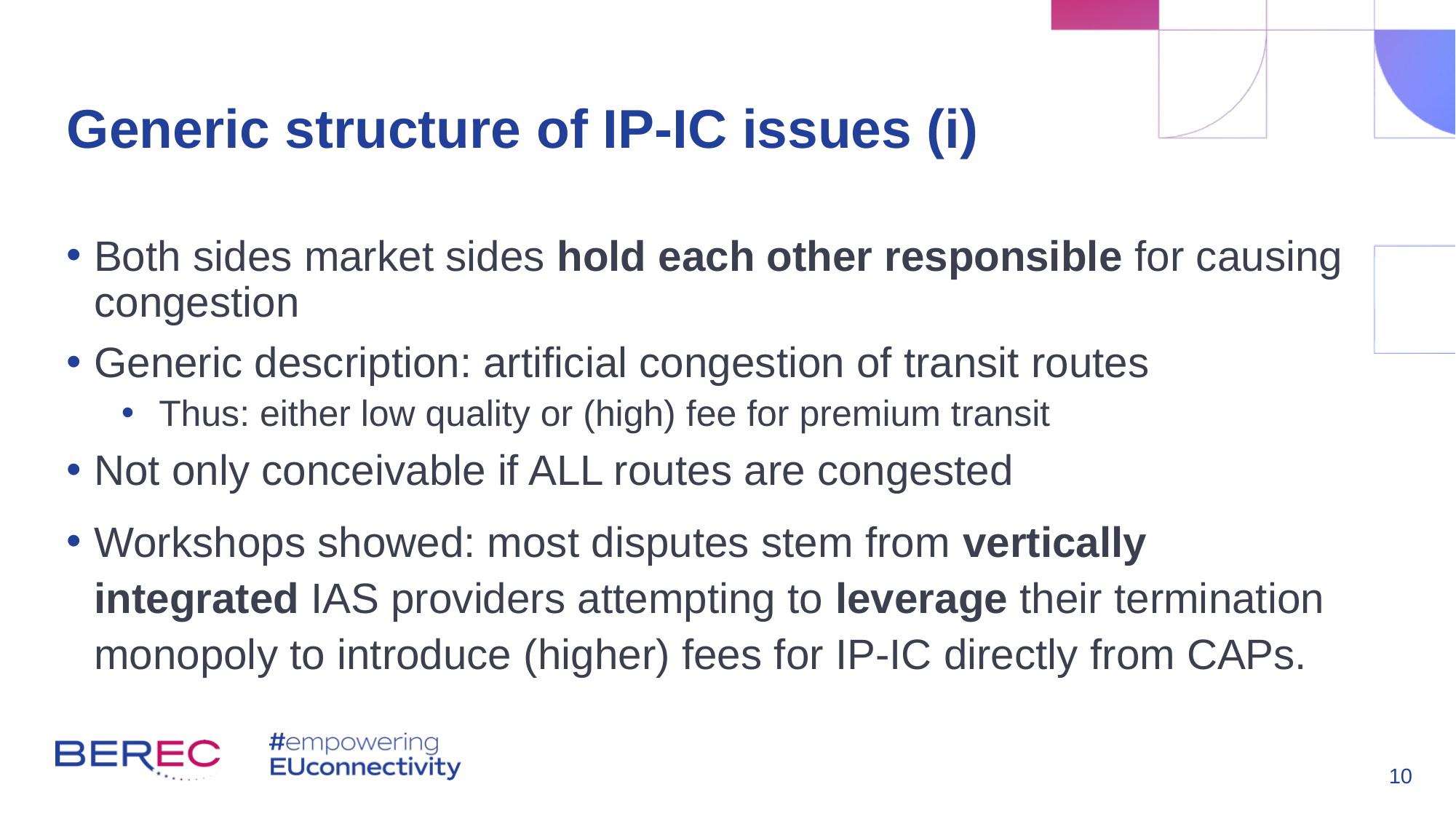

# Generic structure of IP-IC issues (i)
Both sides market sides hold each other responsible for causing congestion
Generic description: artificial congestion of transit routes
 Thus: either low quality or (high) fee for premium transit
Not only conceivable if ALL routes are congested
Workshops showed: most disputes stem from vertically integrated IAS providers attempting to leverage their termination monopoly to introduce (higher) fees for IP-IC directly from CAPs.

10